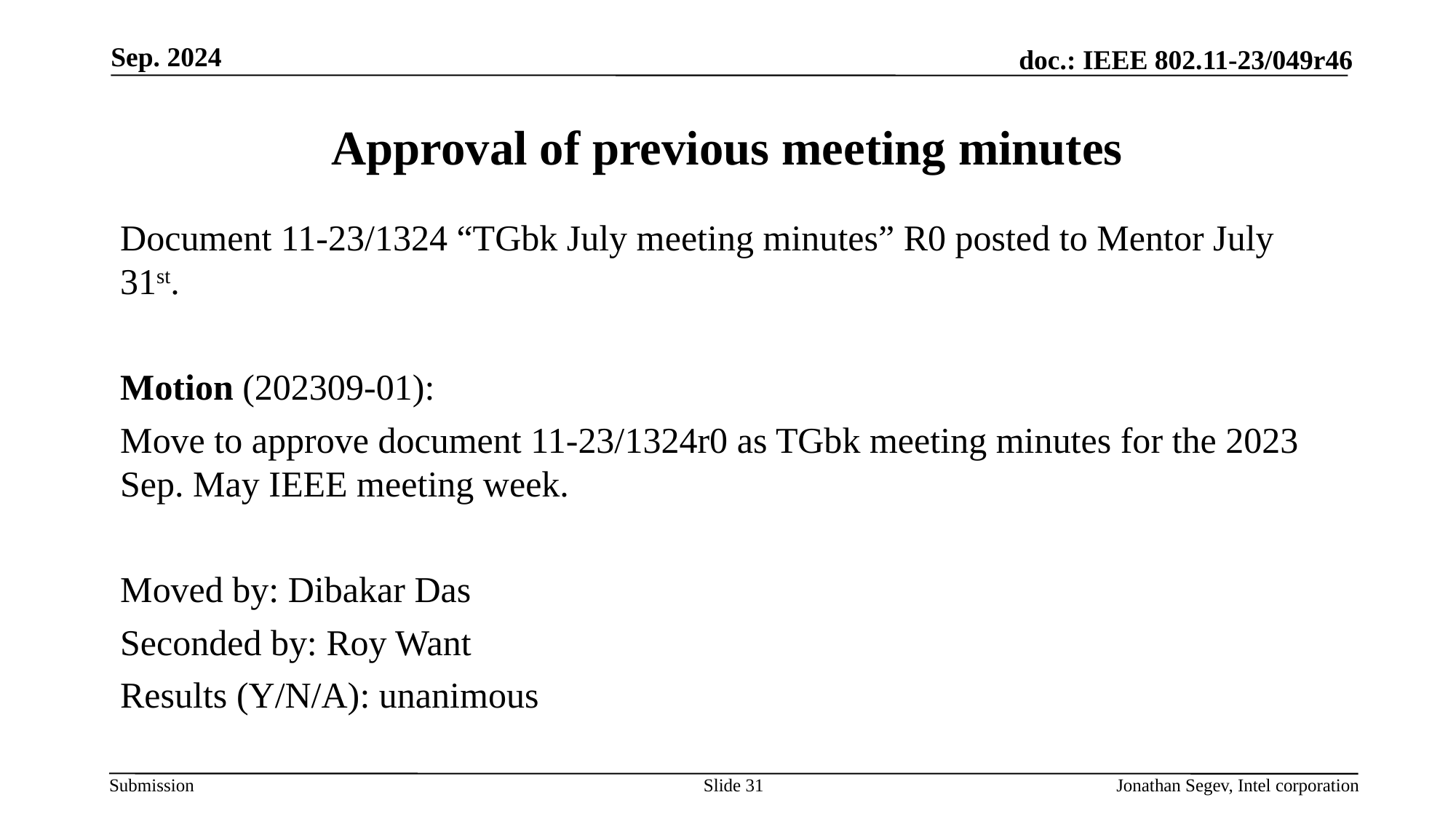

Sep. 2024
# Approval of previous meeting minutes
Document 11-23/1324 “TGbk July meeting minutes” R0 posted to Mentor July 31st.

Motion (202309-01):
Move to approve document 11-23/1324r0 as TGbk meeting minutes for the 2023 Sep. May IEEE meeting week.

Moved by: Dibakar Das
Seconded by: Roy Want
Results (Y/N/A): unanimous
Slide 31
Jonathan Segev, Intel corporation